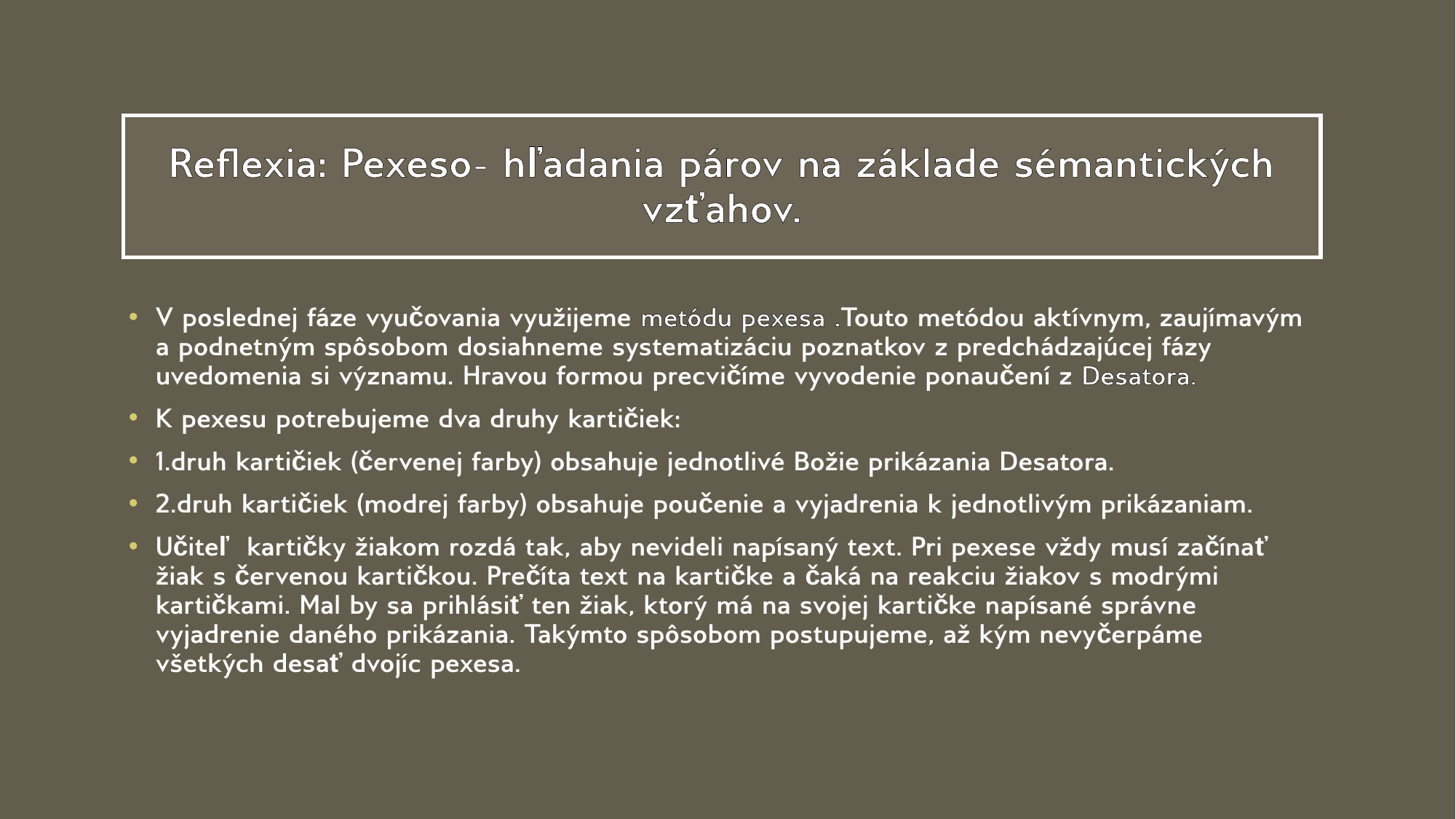

# Reflexia: Pexeso- hľadania párov na základe sémantických vzťahov.
V poslednej fáze vyučovania využijeme metódu pexesa .Touto metódou aktívnym, zaujímavým a podnetným spôsobom dosiahneme systematizáciu poznatkov z predchádzajúcej fázy uvedomenia si významu. Hravou formou precvičíme vyvodenie ponaučení z Desatora.
K pexesu potrebujeme dva druhy kartičiek:
1.druh kartičiek (červenej farby) obsahuje jednotlivé Božie prikázania Desatora.
2.druh kartičiek (modrej farby) obsahuje poučenie a vyjadrenia k jednotlivým prikázaniam.
Učiteľ  kartičky žiakom rozdá tak, aby nevideli napísaný text. Pri pexese vždy musí začínať žiak s červenou kartičkou. Prečíta text na kartičke a čaká na reakciu žiakov s modrými kartičkami. Mal by sa prihlásiť ten žiak, ktorý má na svojej kartičke napísané správne vyjadrenie daného prikázania. Takýmto spôsobom postupujeme, až kým nevyčerpáme všetkých desať dvojíc pexesa.